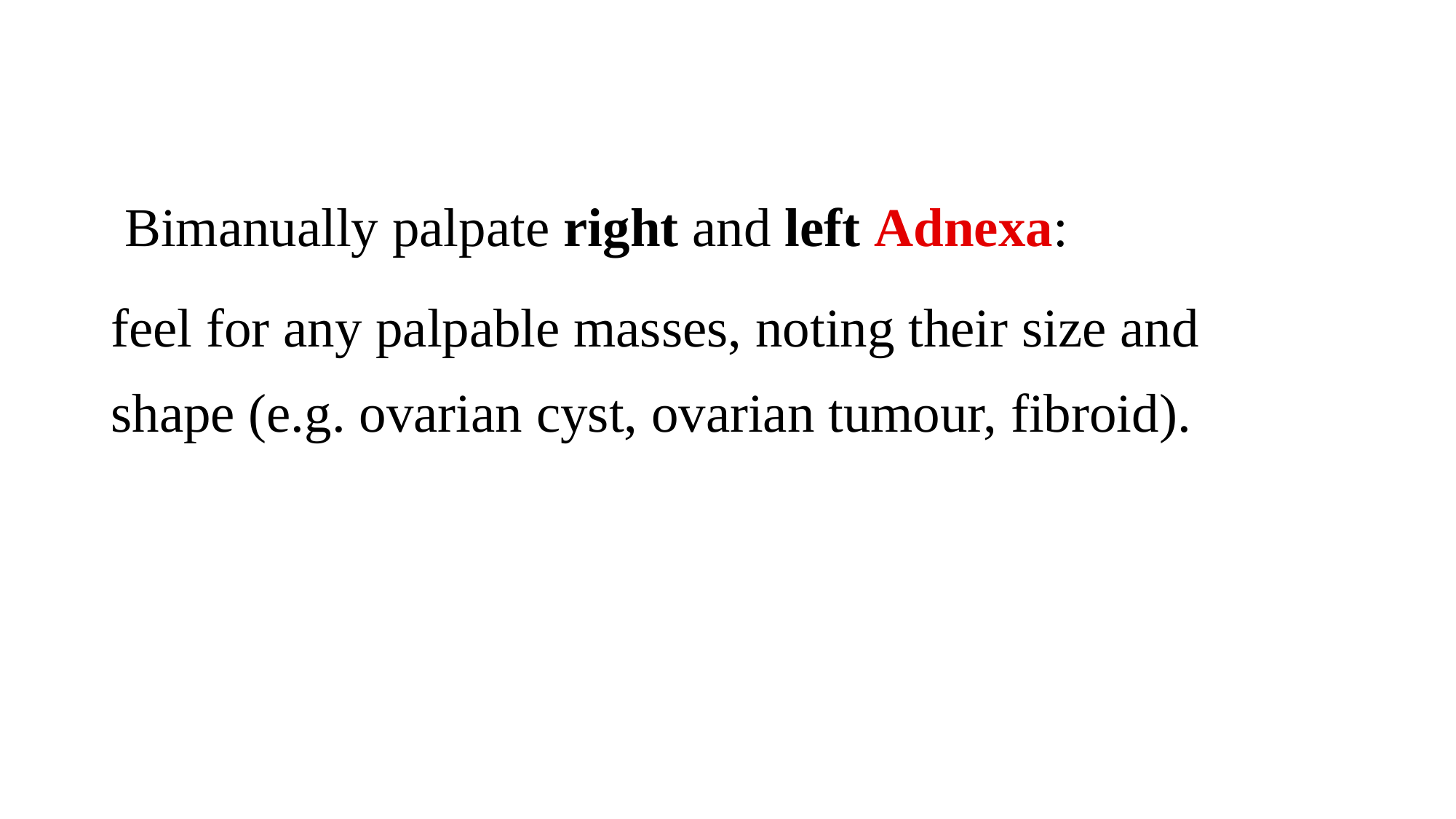

Bimanually palpate right and left Adnexa:
feel for any palpable masses, noting their size and shape (e.g. ovarian cyst, ovarian tumour, fibroid).